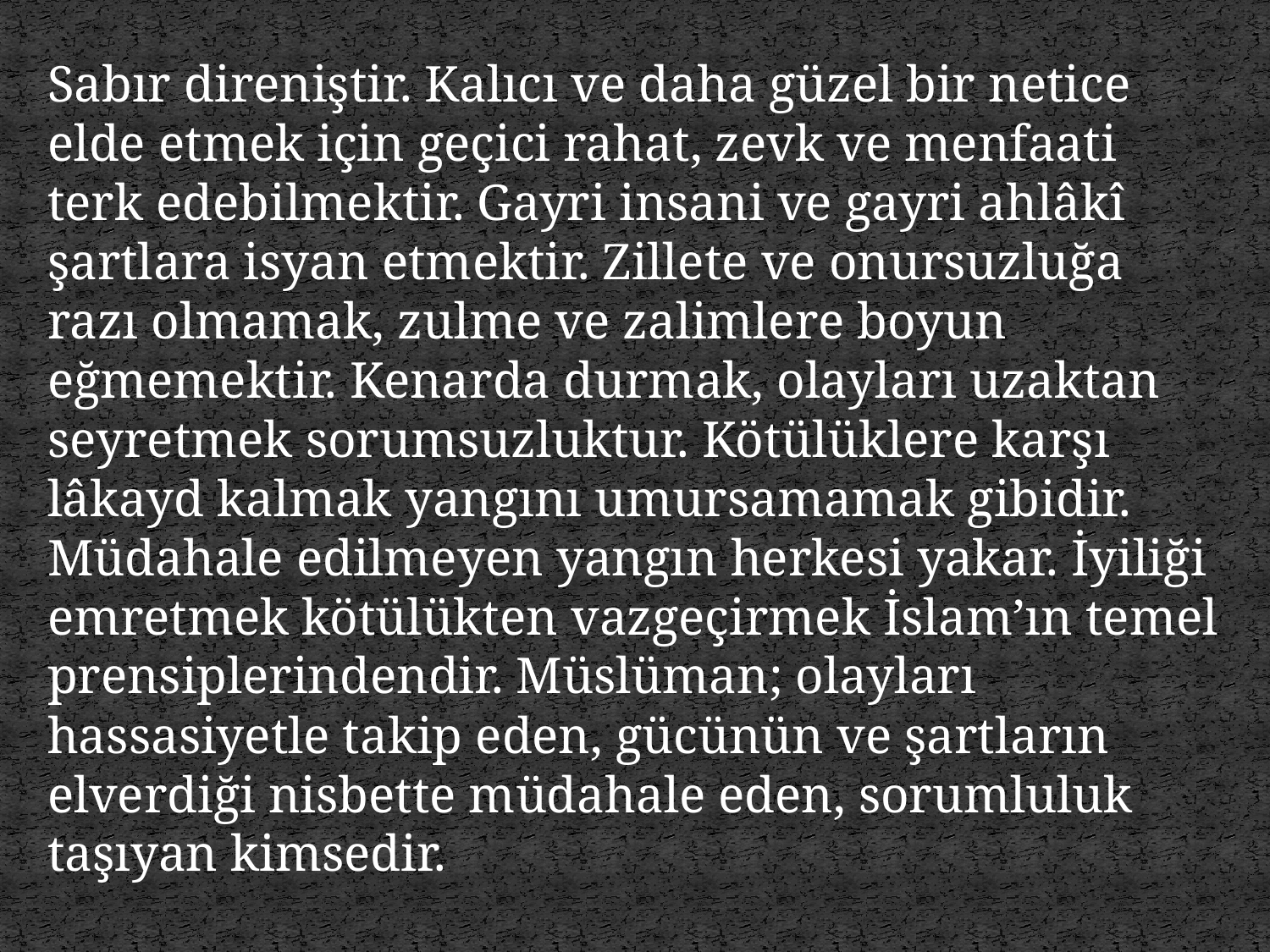

Sabır direniştir. Kalıcı ve daha güzel bir netice elde etmek için geçici rahat, zevk ve menfaati terk edebilmektir. Gayri insani ve gayri ahlâkî şartlara isyan etmektir. Zillete ve onursuzluğa razı olmamak, zulme ve zalimlere boyun eğmemektir. Kenarda durmak, olayları uzaktan seyretmek sorumsuzluktur. Kötülüklere karşı lâkayd kalmak yangını umursamamak gibidir. Müdahale edilmeyen yangın herkesi yakar. İyiliği emretmek kötülükten vazgeçirmek İslam’ın temel prensiplerindendir. Müslüman; olayları hassasiyetle takip eden, gücünün ve şartların elverdiği nisbette müdahale eden, sorumluluk taşıyan kimsedir.

29